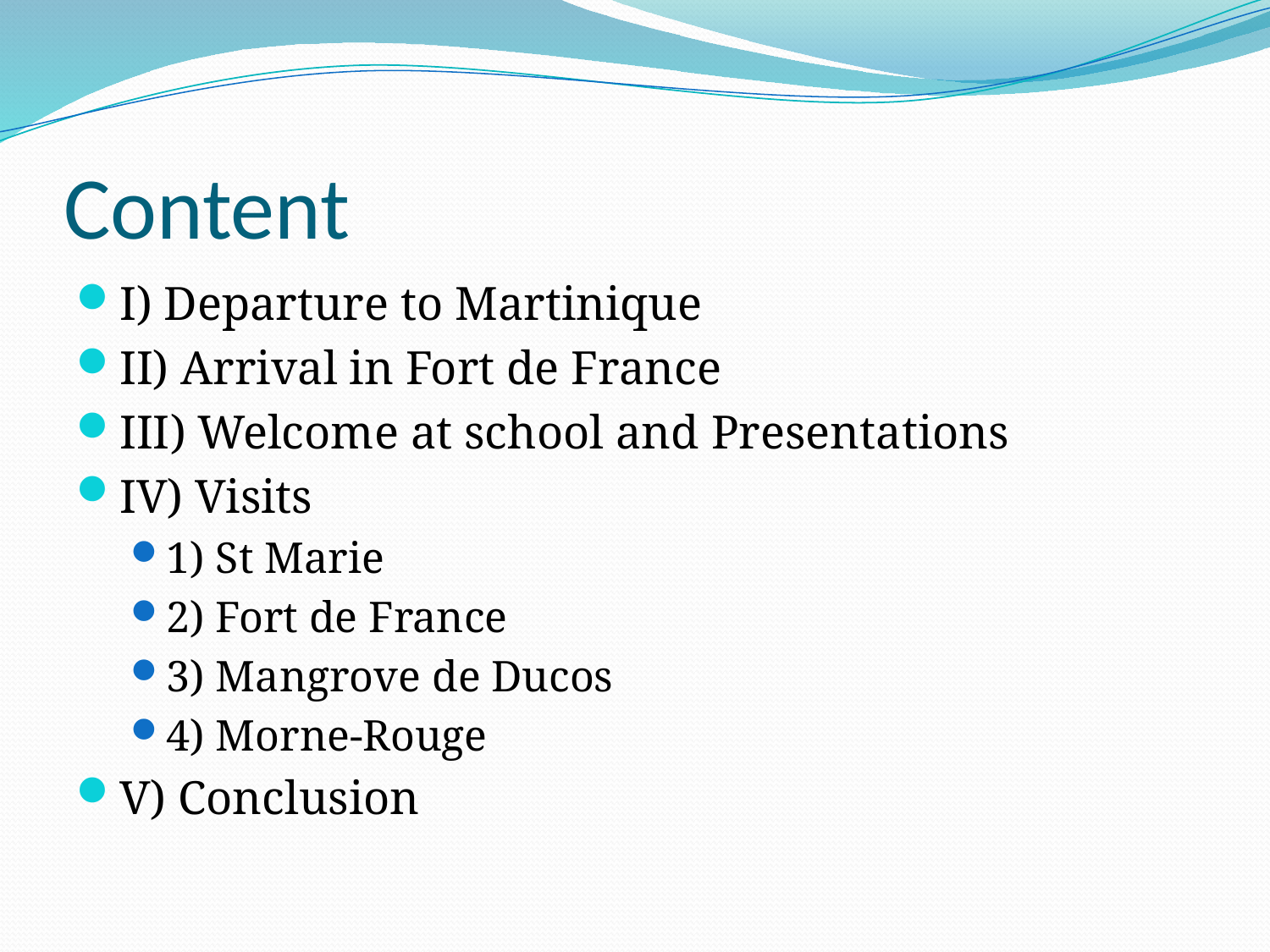

# Content
I) Departure to Martinique
II) Arrival in Fort de France
III) Welcome at school and Presentations
IV) Visits
1) St Marie
2) Fort de France
3) Mangrove de Ducos
4) Morne-Rouge
V) Conclusion